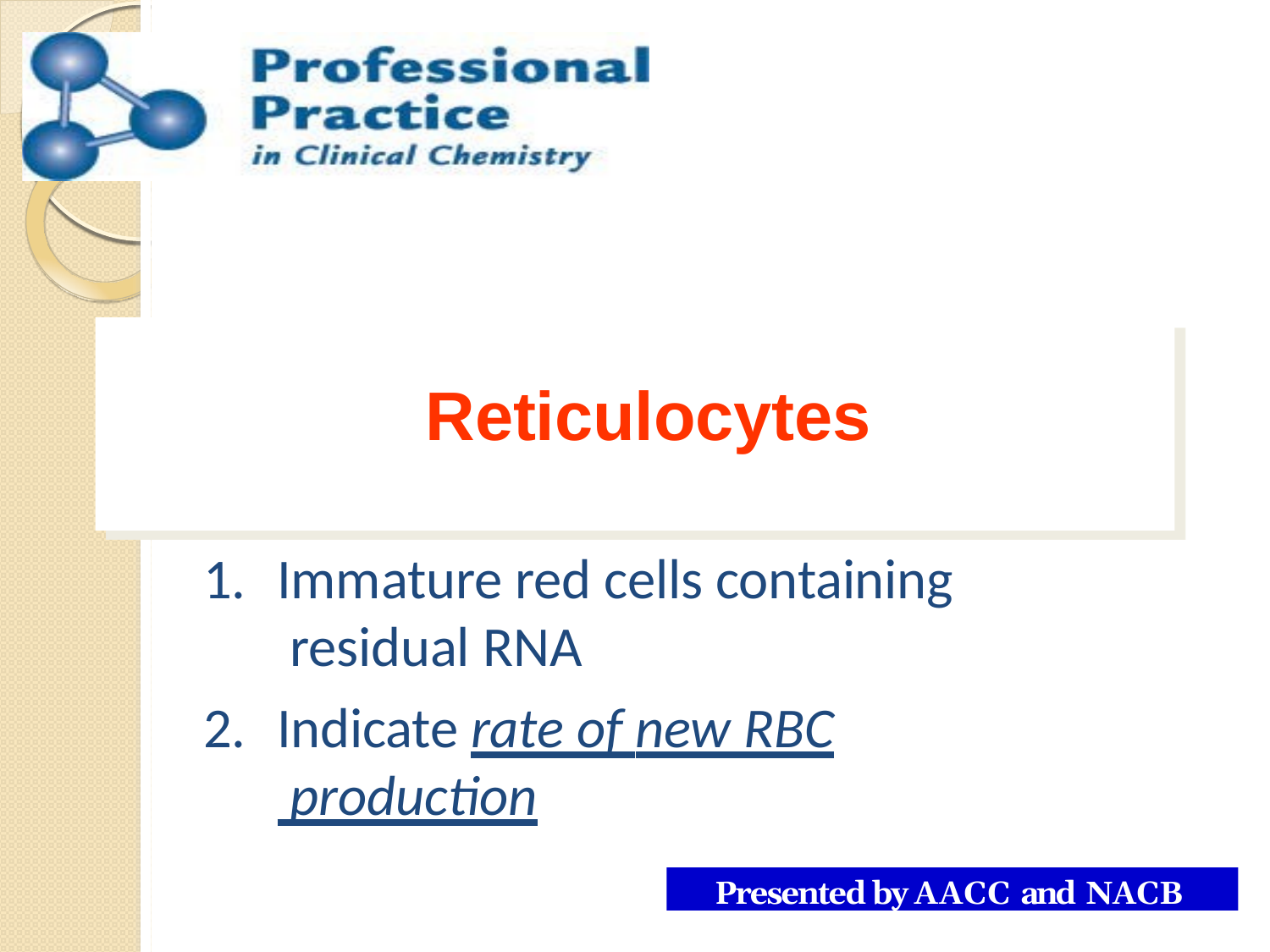

# Reticulocytes

Immature red cells containing  residual RNA
Indicate rate of new RBC  production
Presented by AACC and NACB